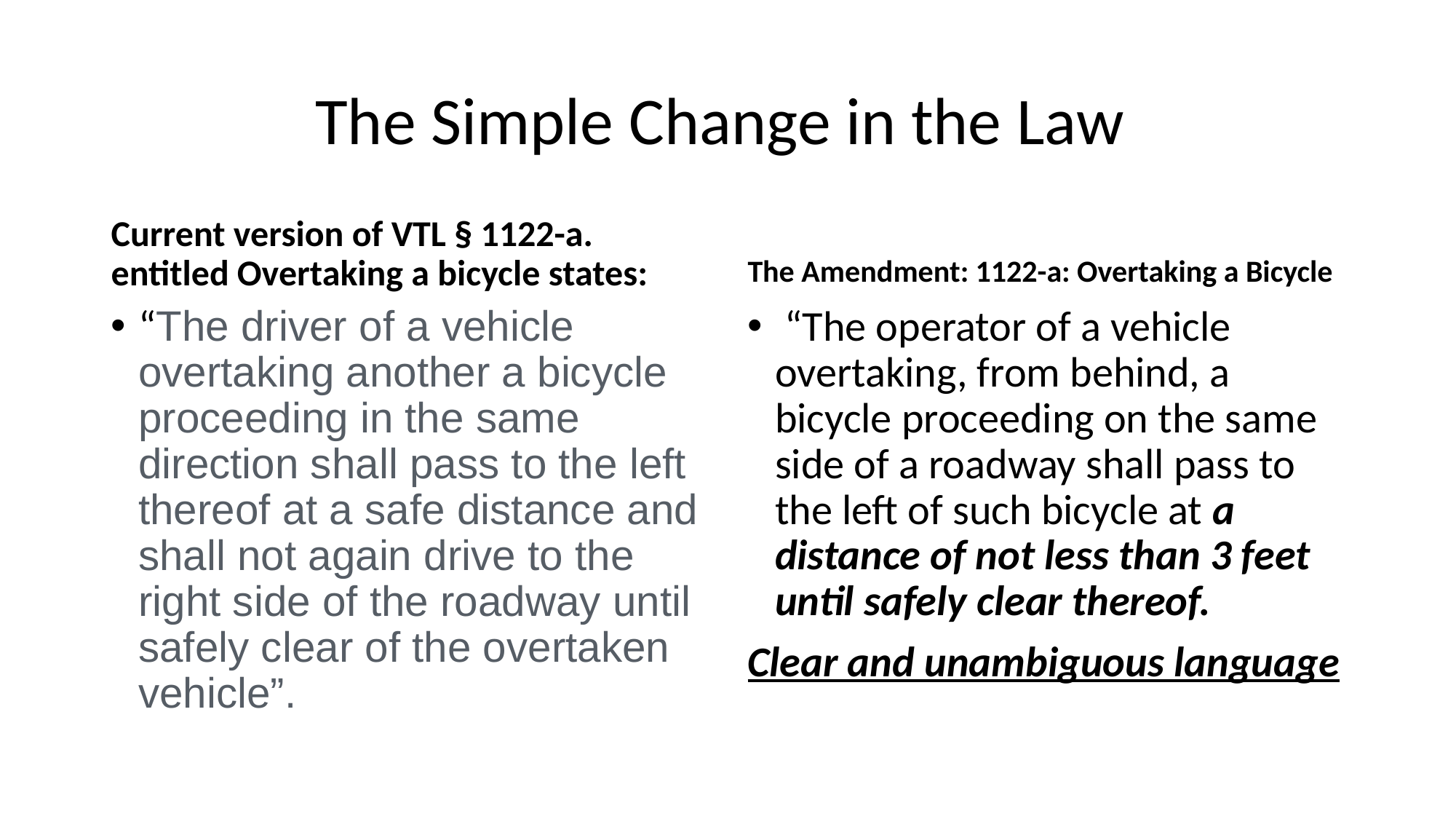

# The Simple Change in the Law
Current version of VTL § 1122-a. entitled Overtaking a bicycle states:

The Amendment: 1122-a: Overtaking a Bicycle

“The driver of a vehicle overtaking another a bicycle proceeding in the same direction shall pass to the left thereof at a safe distance and shall not again drive to the right side of the roadway until safely clear of the overtaken vehicle”.
 “The operator of a vehicle overtaking, from behind, a bicycle proceeding on the same side of a roadway shall pass to the left of such bicycle at a distance of not less than 3 feet until safely clear thereof.
Clear and unambiguous language